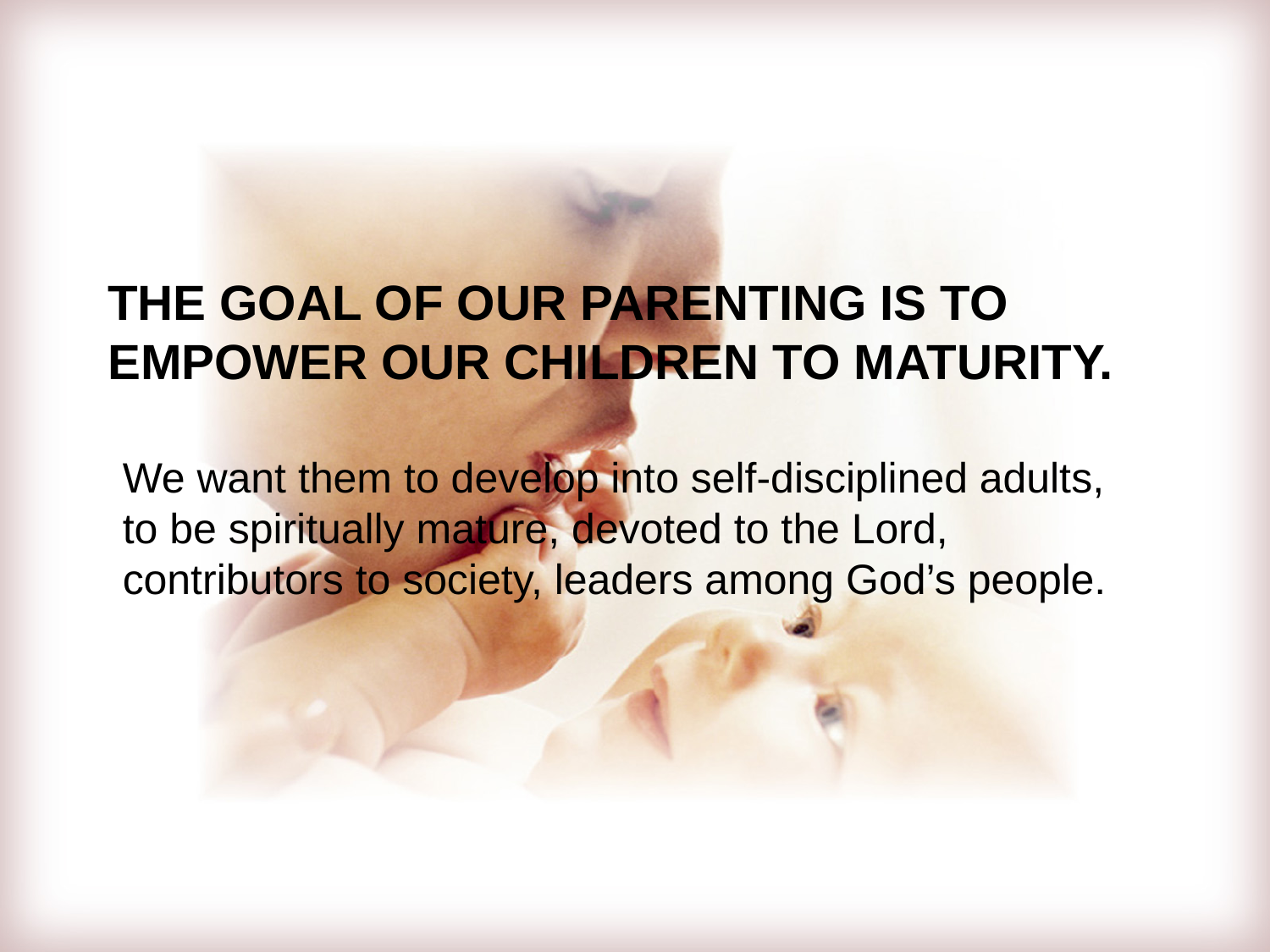

# The goal of our parenting is to empower our children to Maturity.
We want them to develop into self-disciplined adults,
to be spiritually mature, devoted to the Lord,
contributors to society, leaders among God’s people.